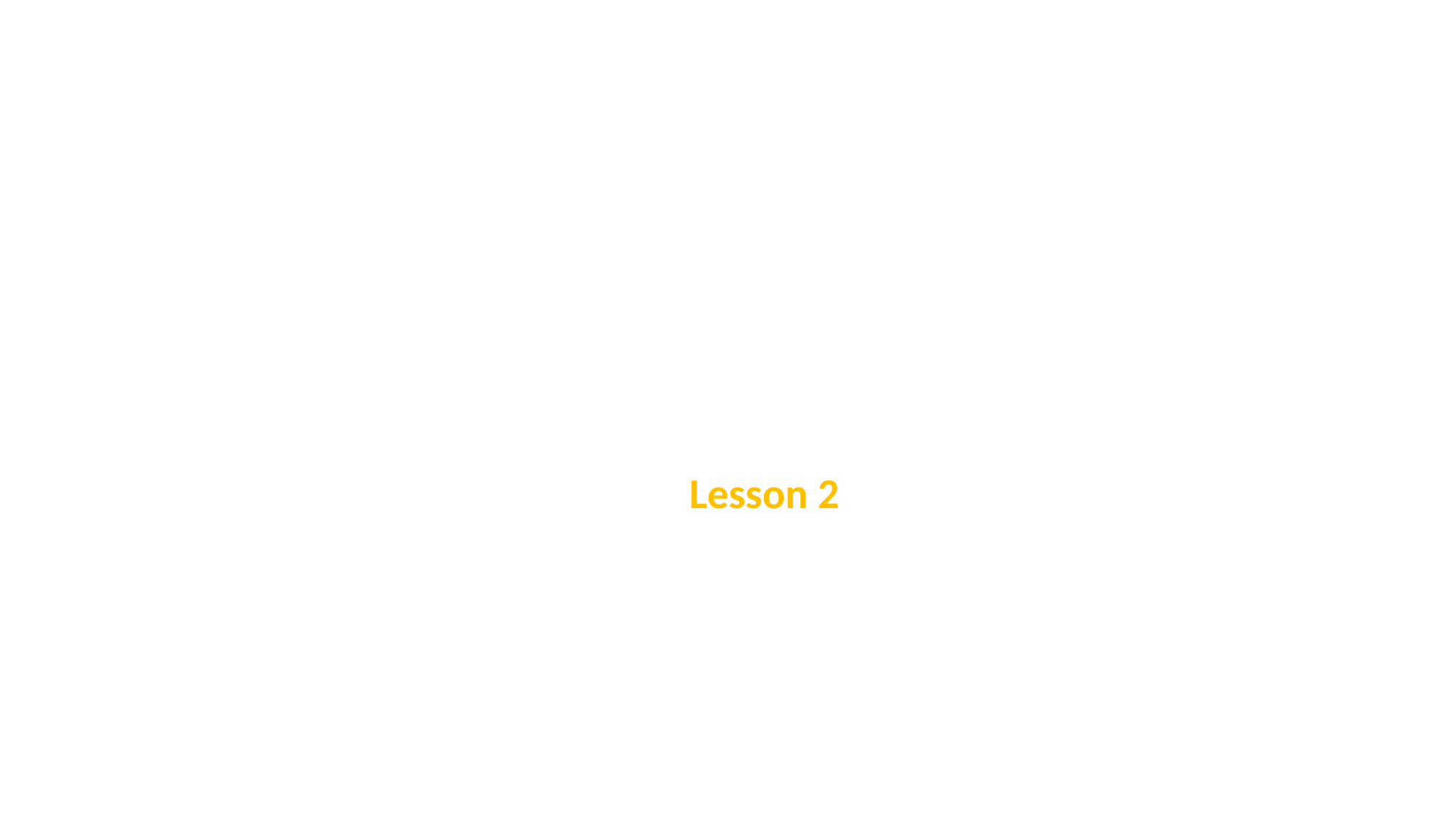

#

                                                            Lesson 2